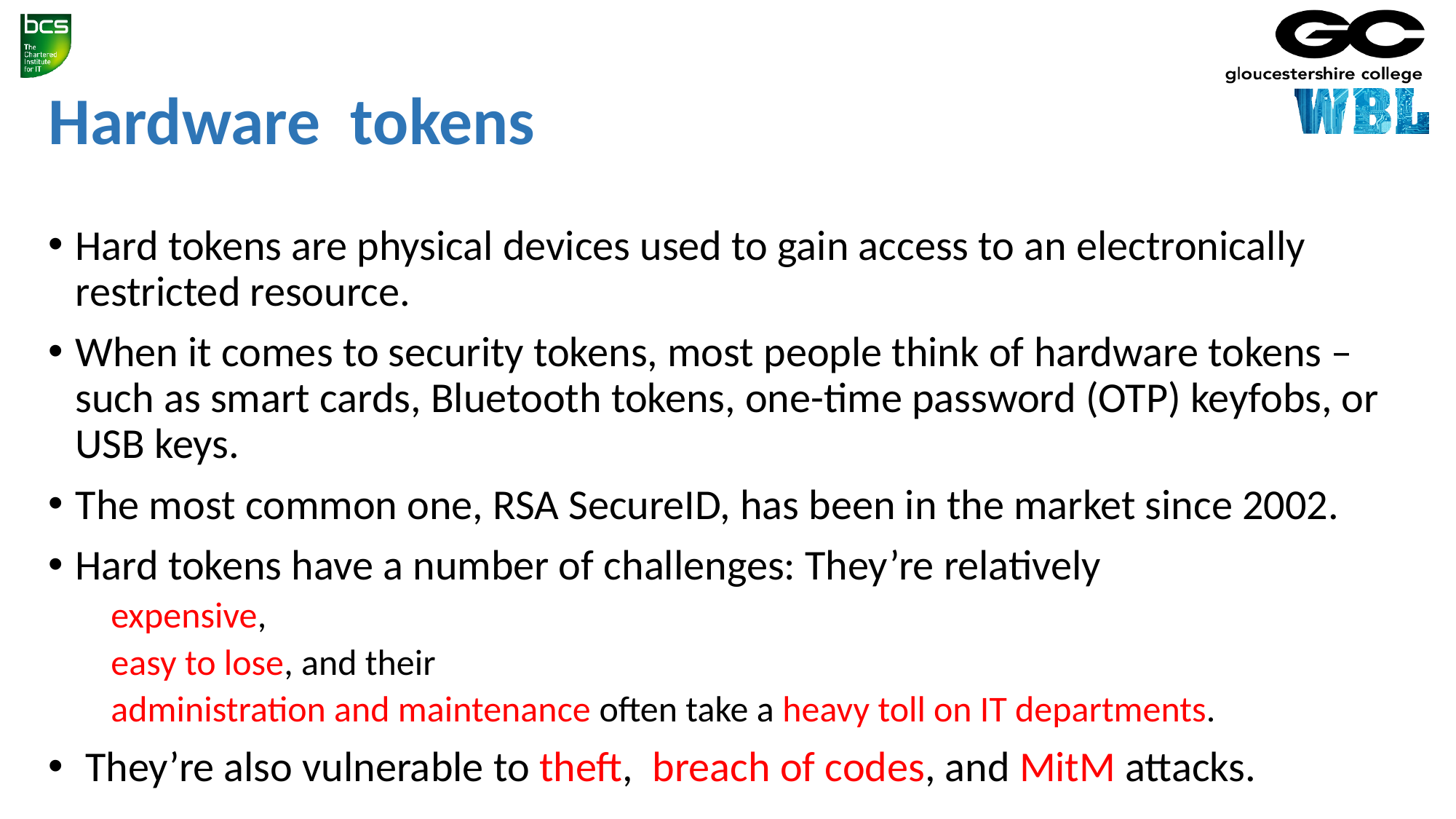

# Hardware  tokens
Hard tokens are physical devices used to gain access to an electronically restricted resource.
When it comes to security tokens, most people think of hardware tokens – such as smart cards, Bluetooth tokens, one-time password (OTP) keyfobs, or USB keys.
The most common one, RSA SecureID, has been in the market since 2002.
Hard tokens have a number of challenges: They’re relatively
 expensive,
 easy to lose, and their
 administration and maintenance often take a heavy toll on IT departments.
 They’re also vulnerable to theft,  breach of codes, and MitM attacks.